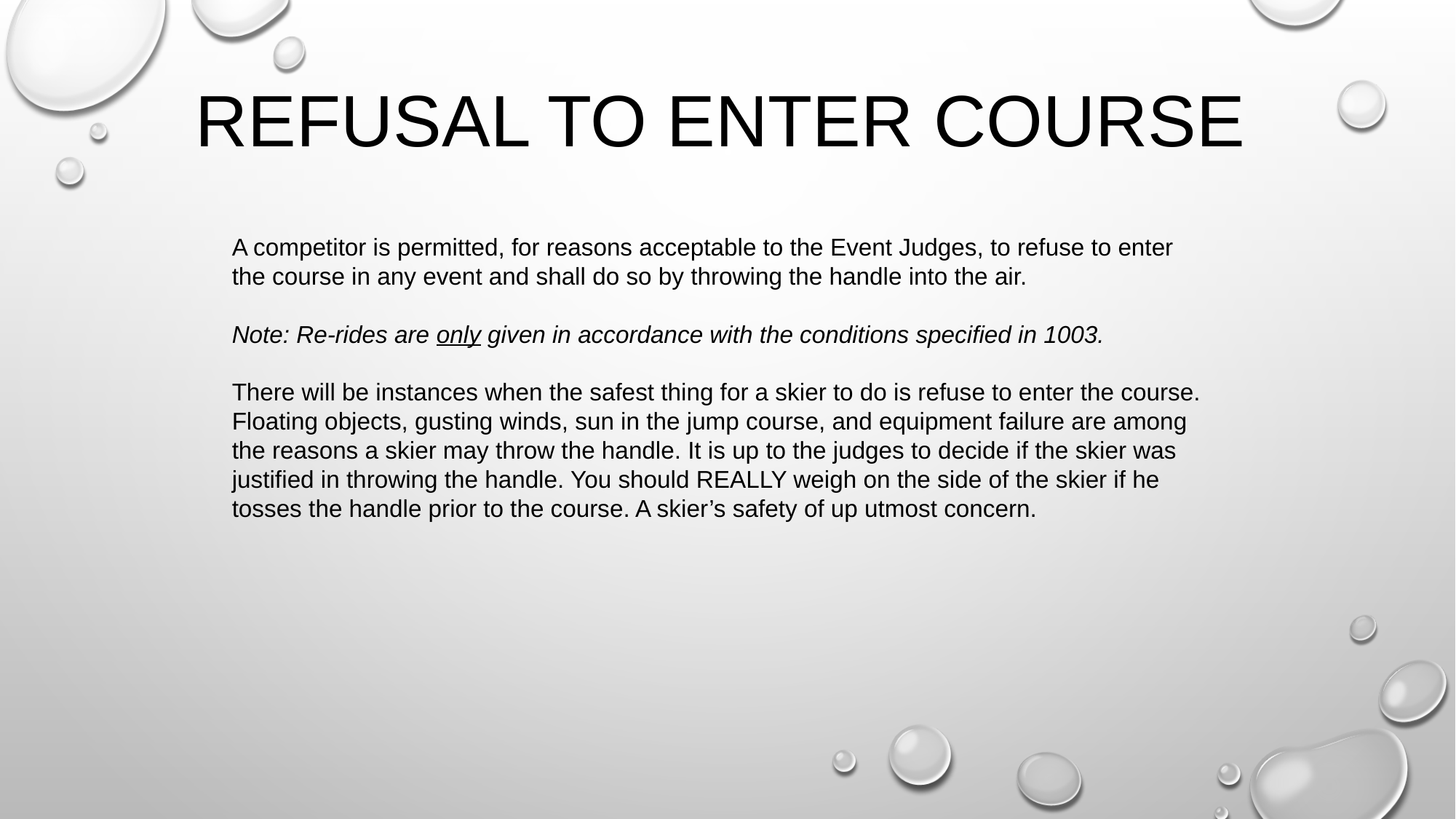

# Refusal to enter course
A competitor is permitted, for reasons acceptable to the Event Judges, to refuse to enter the course in any event and shall do so by throwing the handle into the air.

Note: Re-rides are only given in accordance with the conditions specified in 1003.

There will be instances when the safest thing for a skier to do is refuse to enter the course. Floating objects, gusting winds, sun in the jump course, and equipment failure are among the reasons a skier may throw the handle. It is up to the judges to decide if the skier was justified in throwing the handle. You should REALLY weigh on the side of the skier if he tosses the handle prior to the course. A skier’s safety of up utmost concern.